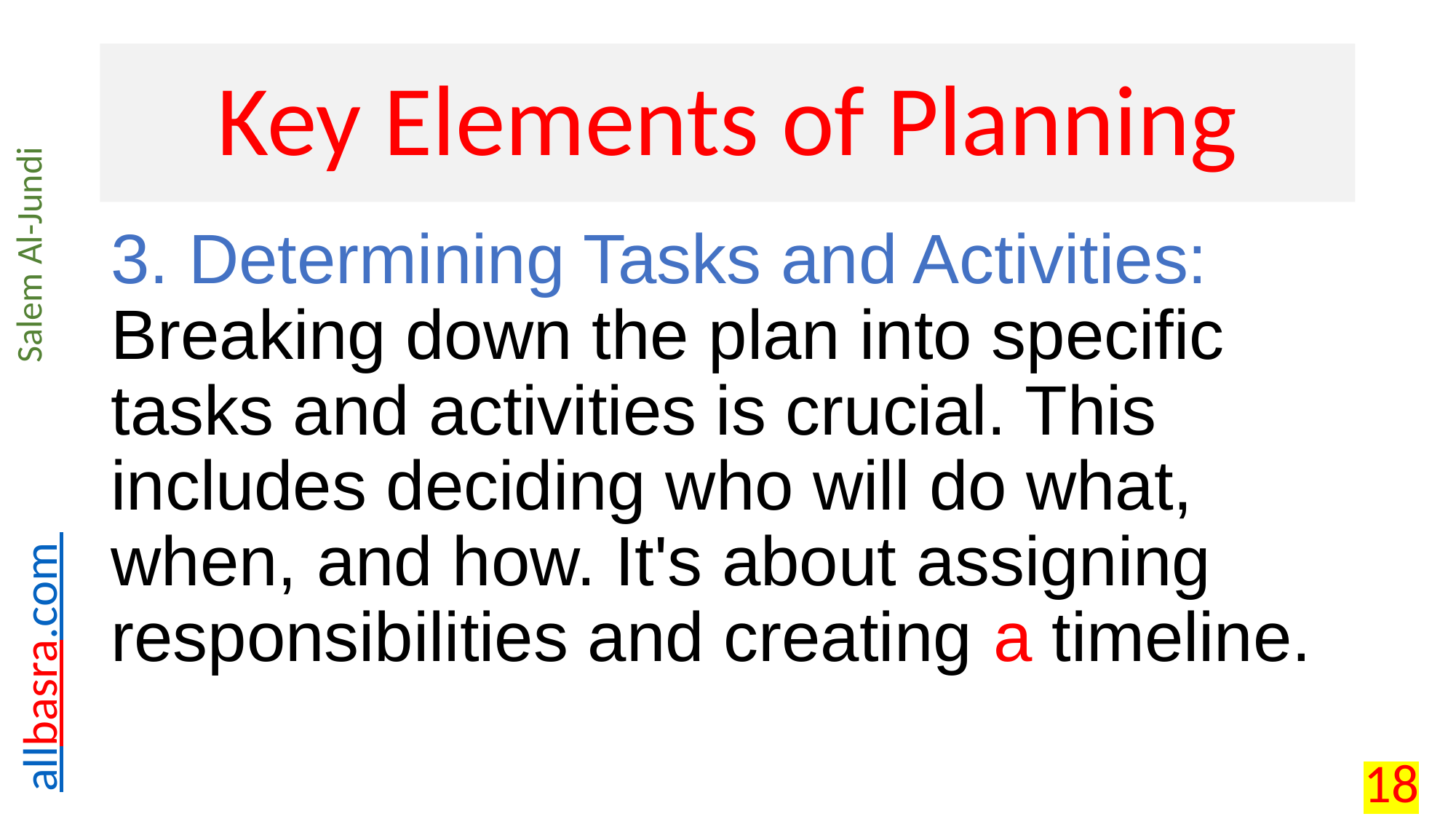

# Key Elements of Planning
3. Determining Tasks and Activities: Breaking down the plan into specific tasks and activities is crucial. This includes deciding who will do what, when, and how. It's about assigning responsibilities and creating a timeline.
18